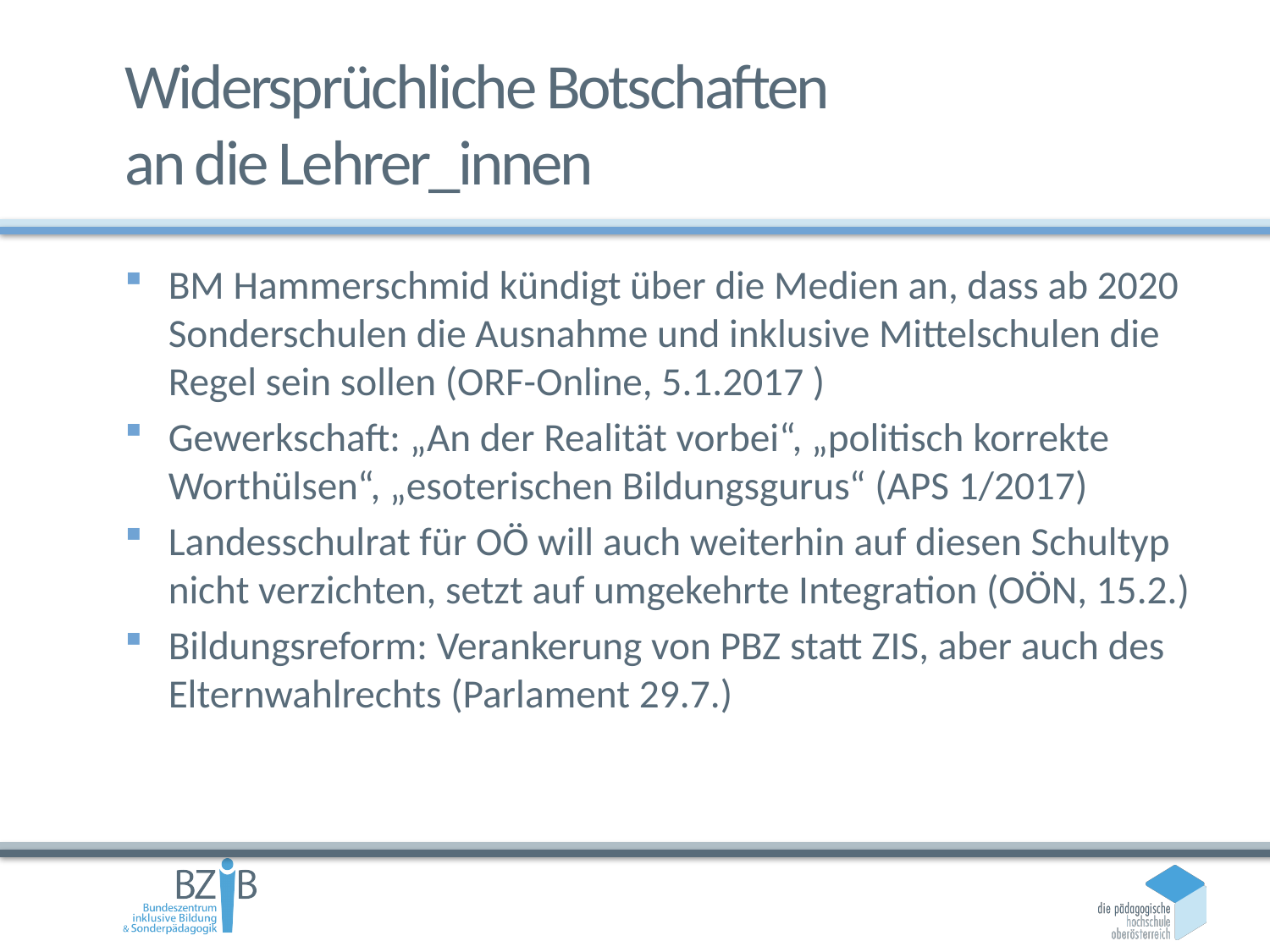

# Widersprüchliche Botschaften an die Lehrer_innen
BM Hammerschmid kündigt über die Medien an, dass ab 2020 Sonderschulen die Ausnahme und inklusive Mittelschulen die Regel sein sollen (ORF-Online, 5.1.2017 )
Gewerkschaft: „An der Realität vorbei“, „politisch korrekte Worthülsen“, „esoterischen Bildungsgurus“ (APS 1/2017)
Landesschulrat für OÖ will auch weiterhin auf diesen Schultyp nicht verzichten, setzt auf umgekehrte Integration (OÖN, 15.2.)
Bildungsreform: Verankerung von PBZ statt ZIS, aber auch des Elternwahlrechts (Parlament 29.7.)